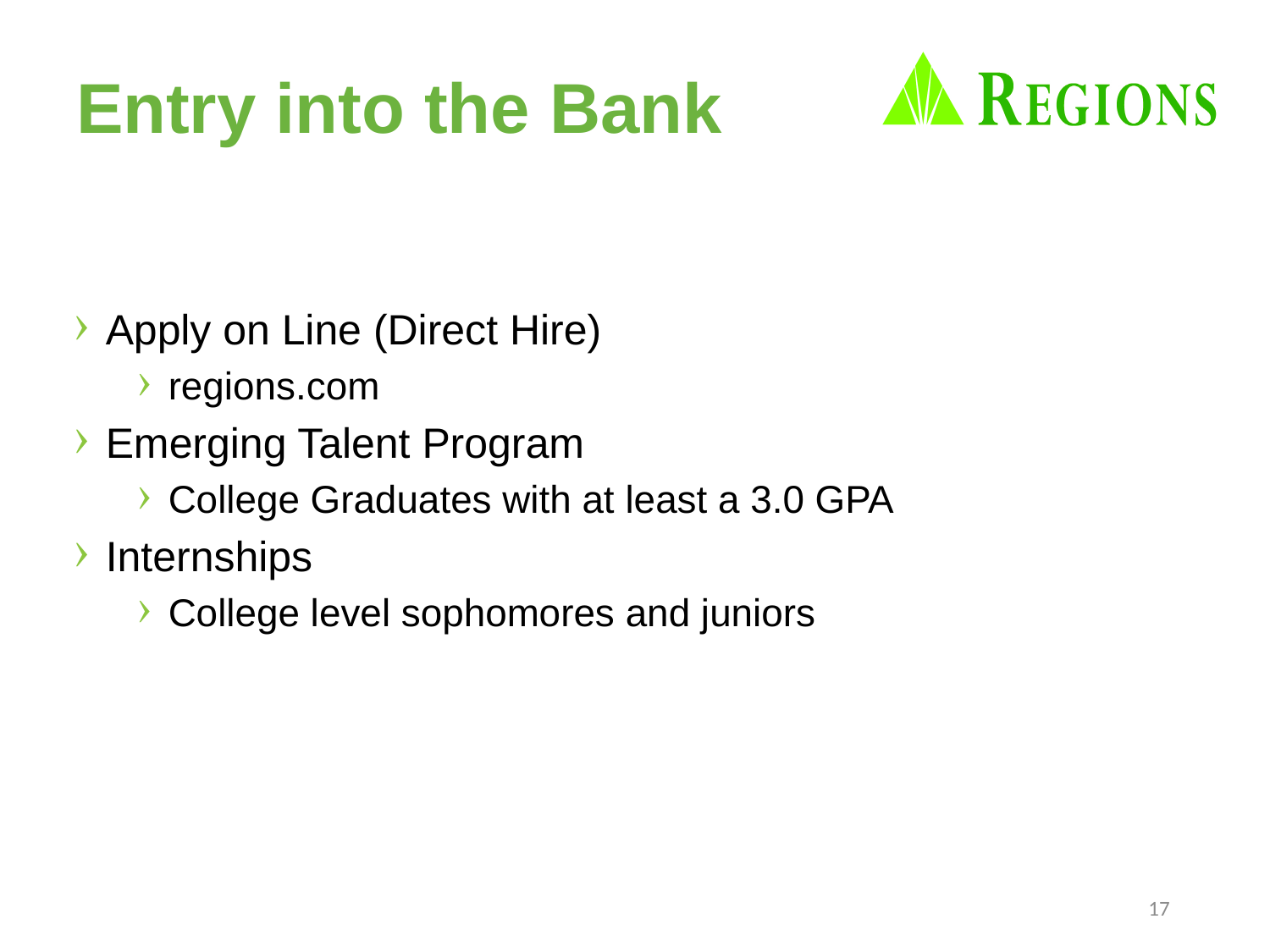

# Entry into the Bank
Apply on Line (Direct Hire)
regions.com
Emerging Talent Program
College Graduates with at least a 3.0 GPA
Internships
College level sophomores and juniors
17